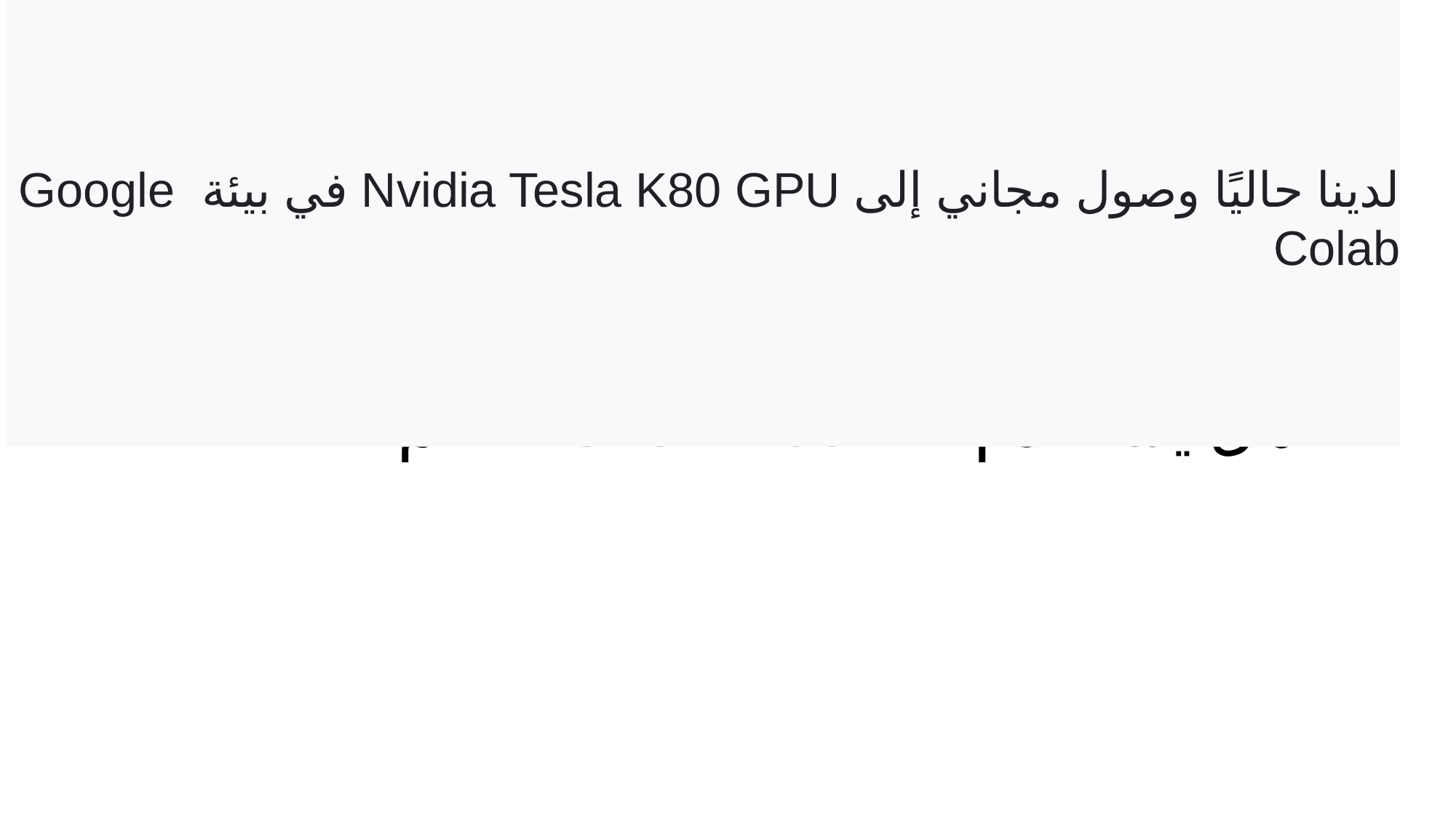

لدينا حاليًا وصول مجاني إلى Nvidia Tesla K80 GPU في بيئة  Google Colab
# هل يستخدم COLAB الـ GPU ؟ نعم